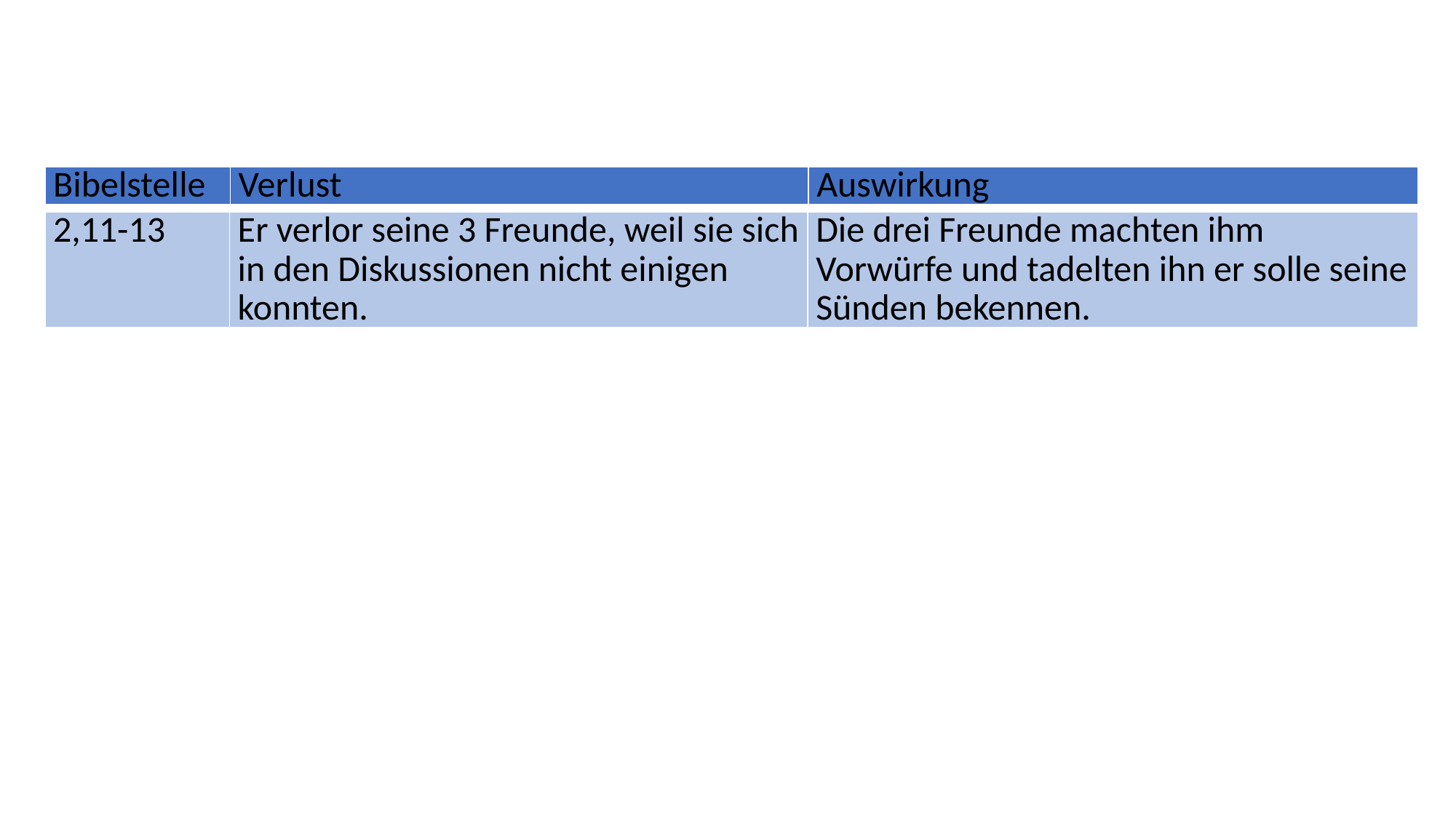

| Bibelstelle | Verlust | Auswirkung |
| --- | --- | --- |
| 2,11-13 | Er verlor seine 3 Freunde, weil sie sich in den Diskussionen nicht einigen konnten. | Die drei Freunde machten ihm Vorwürfe und tadelten ihn er solle seine Sünden bekennen. |
| --- | --- | --- |